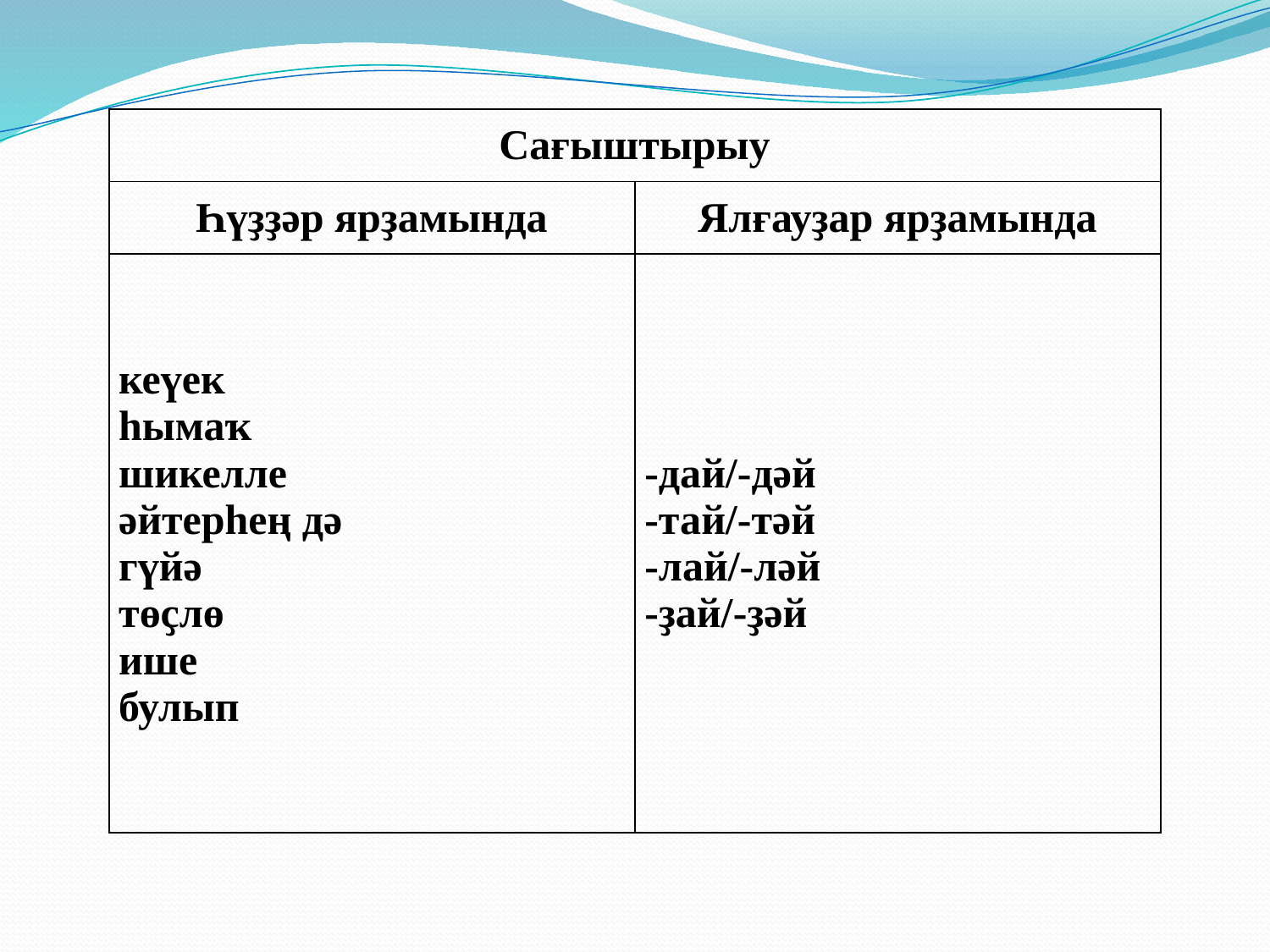

| Сағыштырыу |  |
| --- | --- |
| Һүҙҙәр ярҙамында | Ялғауҙар ярҙамында |
| кеүек һымаҡ шикелле әйтерһең дә гүйә төҫлө ише булып | -дай/-дәй -тай/-тәй -лай/-ләй -ҙай/-ҙәй |